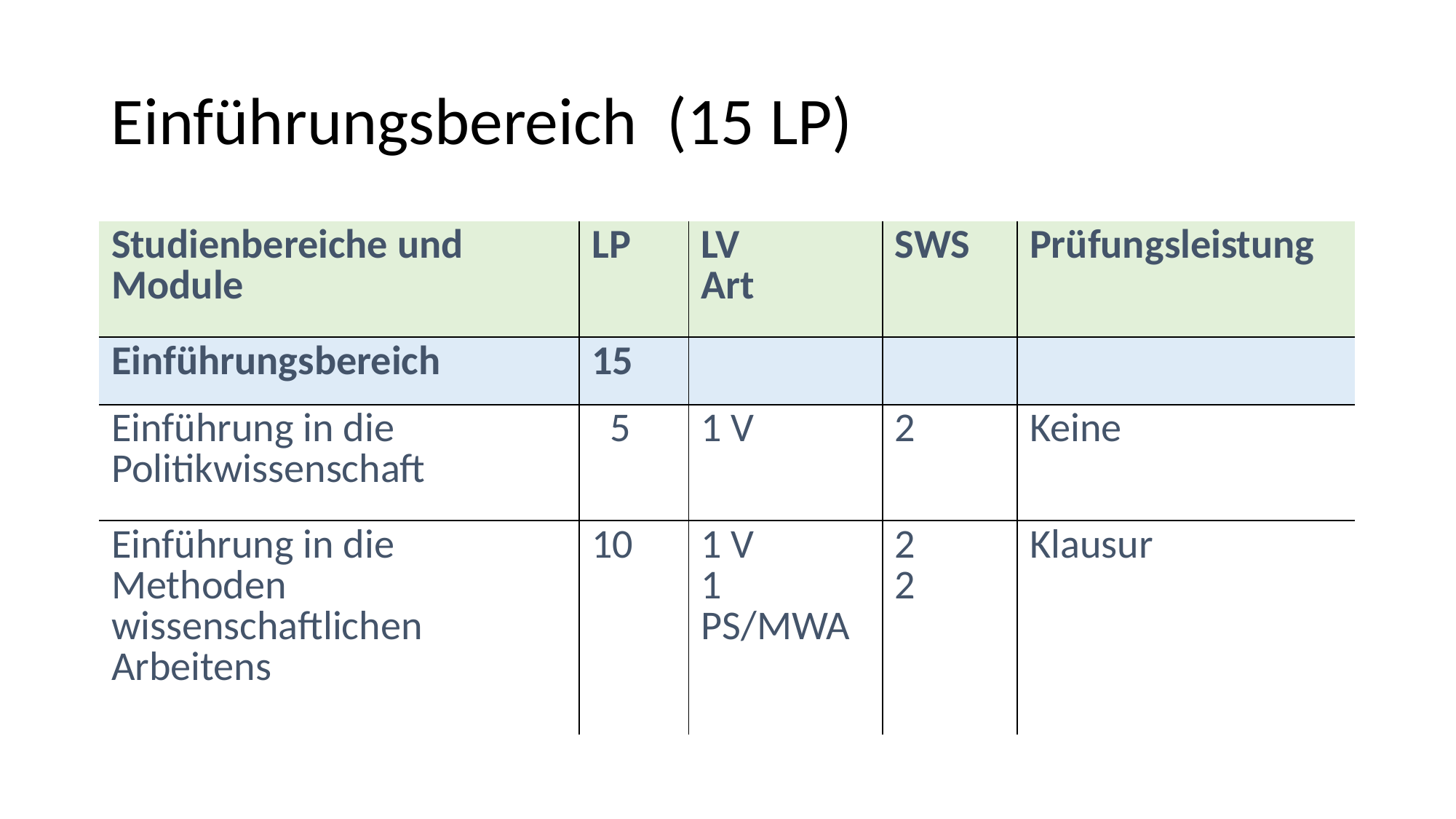

# Einführungsbereich  (15 LP)
| Studienbereiche und Module | LP | LV Art | SWS | Prüfungsleistung |
| --- | --- | --- | --- | --- |
| Einführungsbereich | 15 |  |  |  |
| Einführung in die Politikwissenschaft | 5 | 1 V | 2 | Keine |
| Einführung in die Methoden wissenschaftlichen Arbeitens | 10 | 1 V 1 PS/MWA | 2 2 | Klausur |